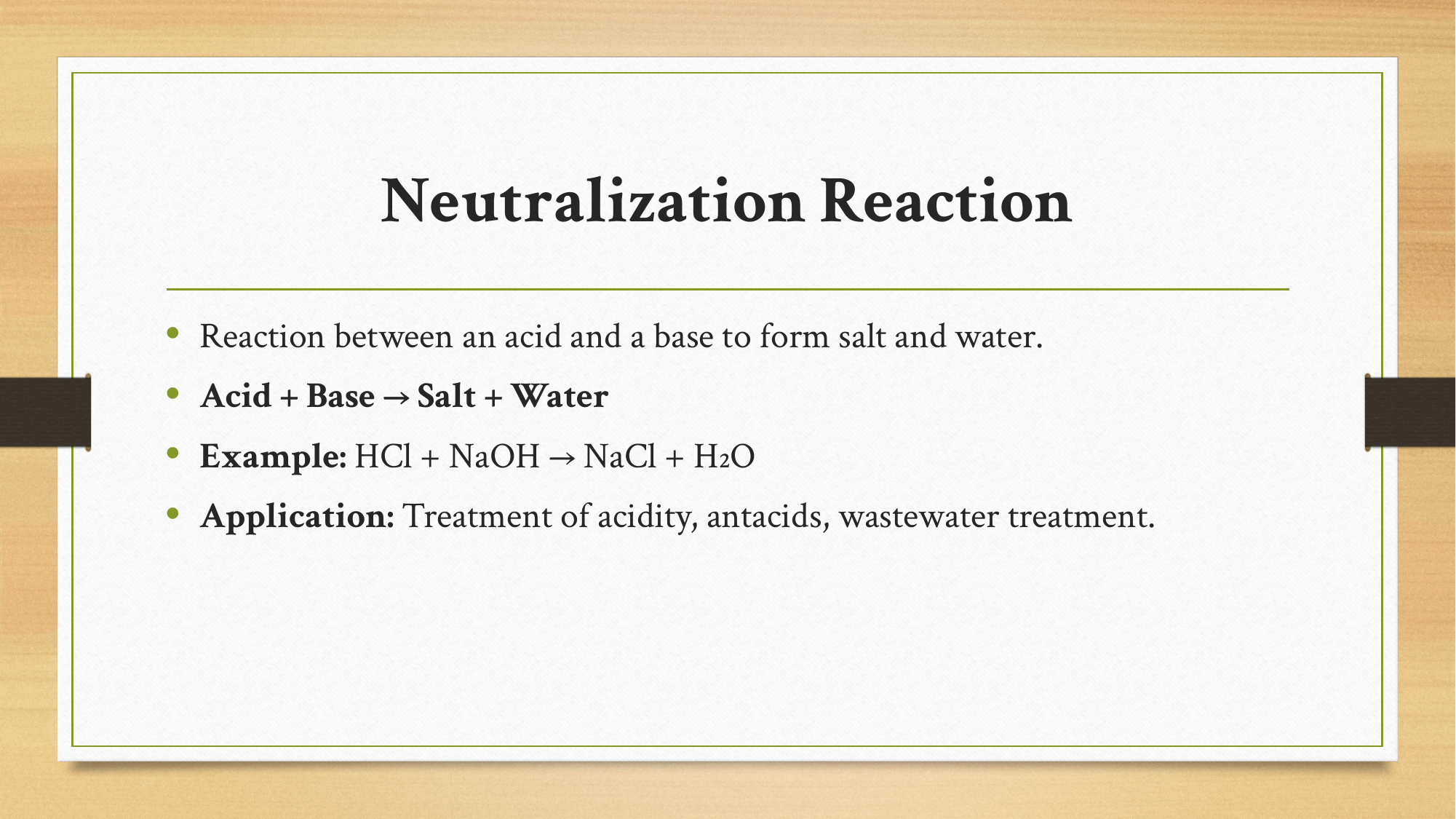

# Neutralization Reaction
Reaction between an acid and a base to form salt and water.
Acid + Base → Salt + Water
Example: HCl + NaOH → NaCl + H₂O
Application: Treatment of acidity, antacids, wastewater treatment.